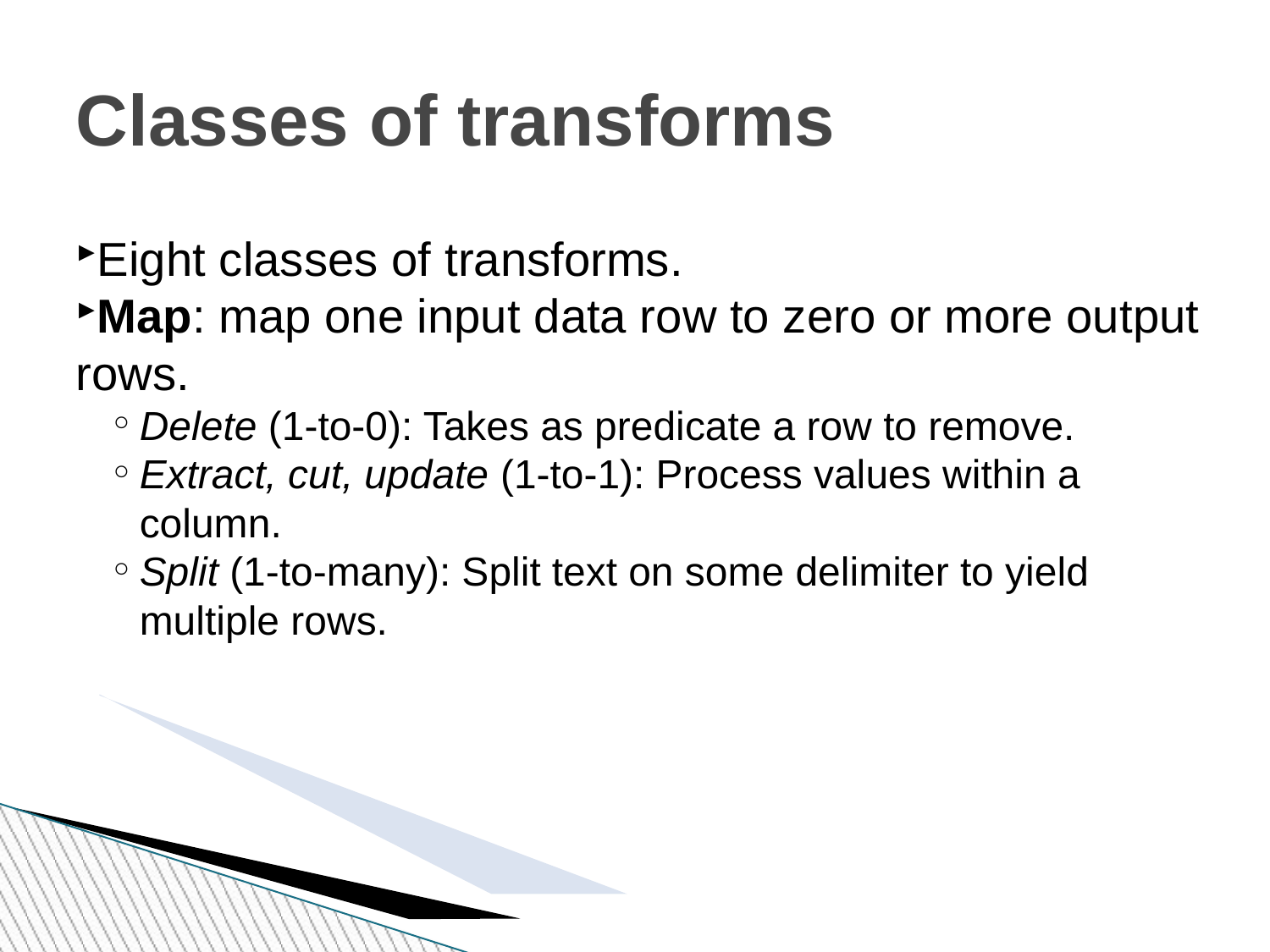

Classes of transforms
Eight classes of transforms.
Map: map one input data row to zero or more output rows.
Delete (1-to-0): Takes as predicate a row to remove.
Extract, cut, update (1-to-1): Process values within a column.
Split (1-to-many): Split text on some delimiter to yield multiple rows.